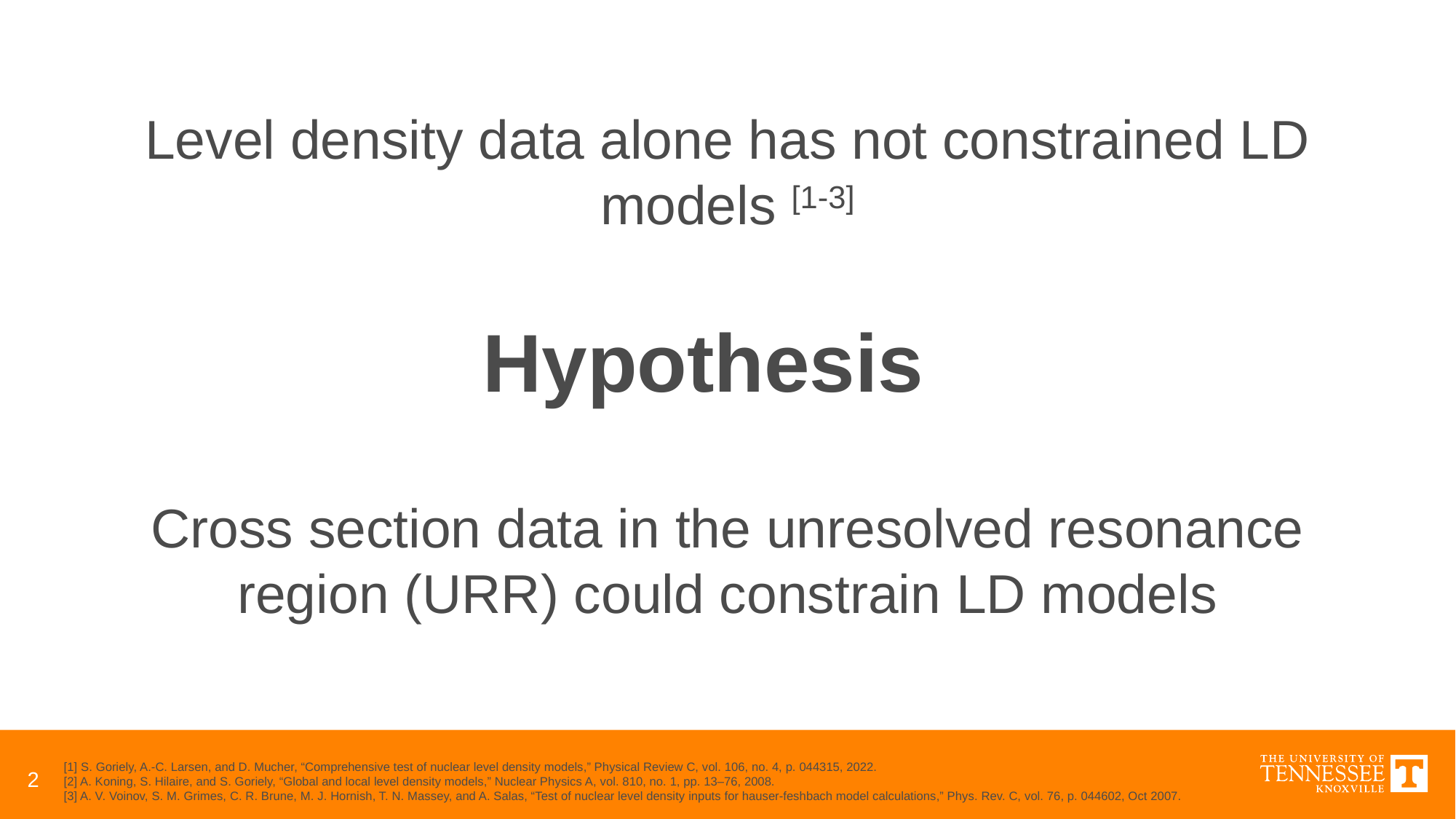

Level density data alone has not constrained LD models [1-3]

Cross section data in the unresolved resonance region (URR) could constrain LD models

# Hypothesis
[1] S. Goriely, A.-C. Larsen, and D. Mucher, “Comprehensive test of nuclear level density models,” Physical Review C, vol. 106, no. 4, p. 044315, 2022.
[2] A. Koning, S. Hilaire, and S. Goriely, “Global and local level density models,” Nuclear Physics A, vol. 810, no. 1, pp. 13–76, 2008.
[3] A. V. Voinov, S. M. Grimes, C. R. Brune, M. J. Hornish, T. N. Massey, and A. Salas, “Test of nuclear level density inputs for hauser-feshbach model calculations,” Phys. Rev. C, vol. 76, p. 044602, Oct 2007.
2